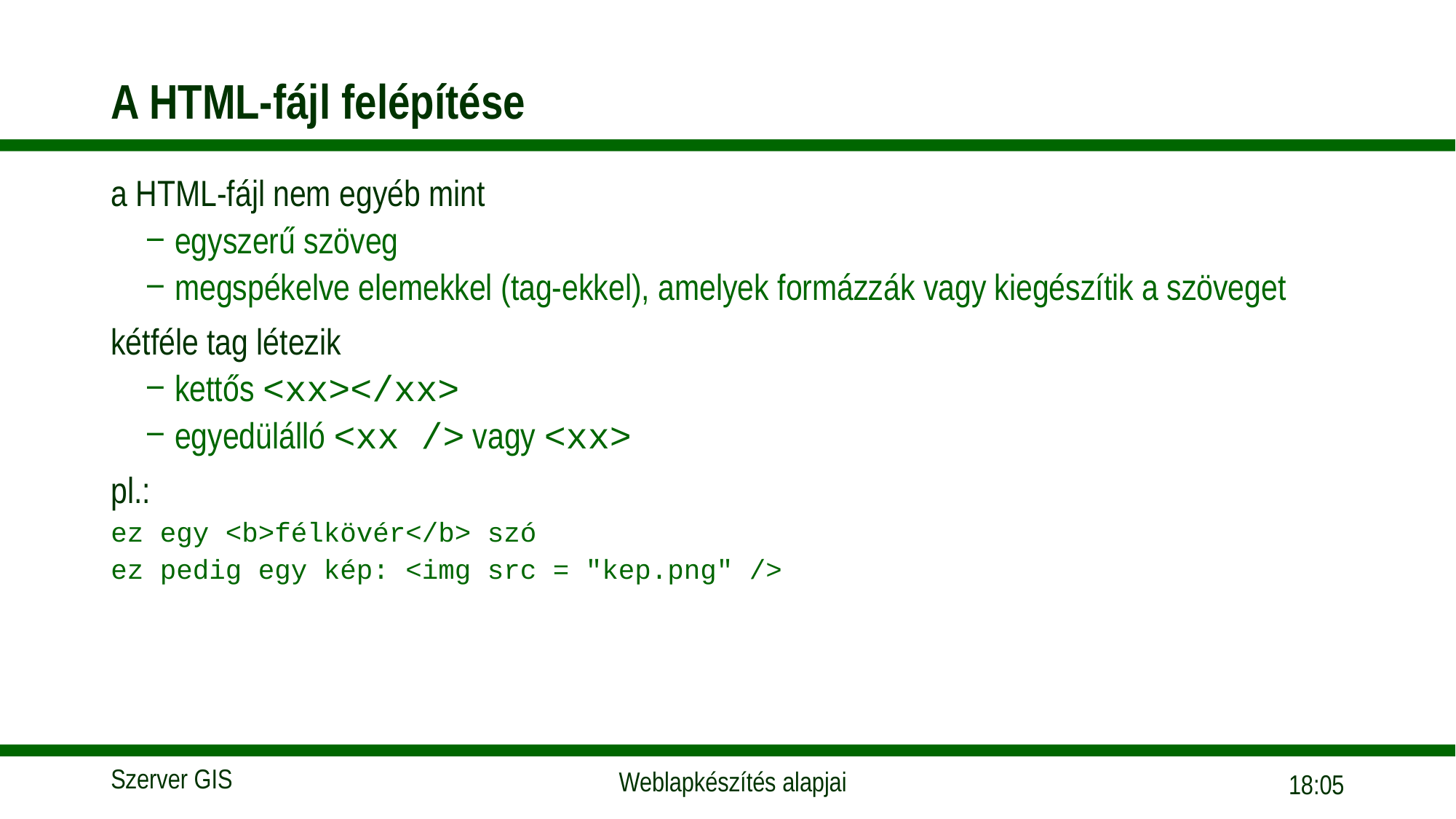

# A HTML-fájl felépítése
a HTML-fájl nem egyéb mint
egyszerű szöveg
megspékelve elemekkel (tag-ekkel), amelyek formázzák vagy kiegészítik a szöveget
kétféle tag létezik
kettős <xx></xx>
egyedülálló <xx /> vagy <xx>
pl.:
ez egy <b>félkövér</b> szó
ez pedig egy kép: <img src = "kep.png" />
18:05